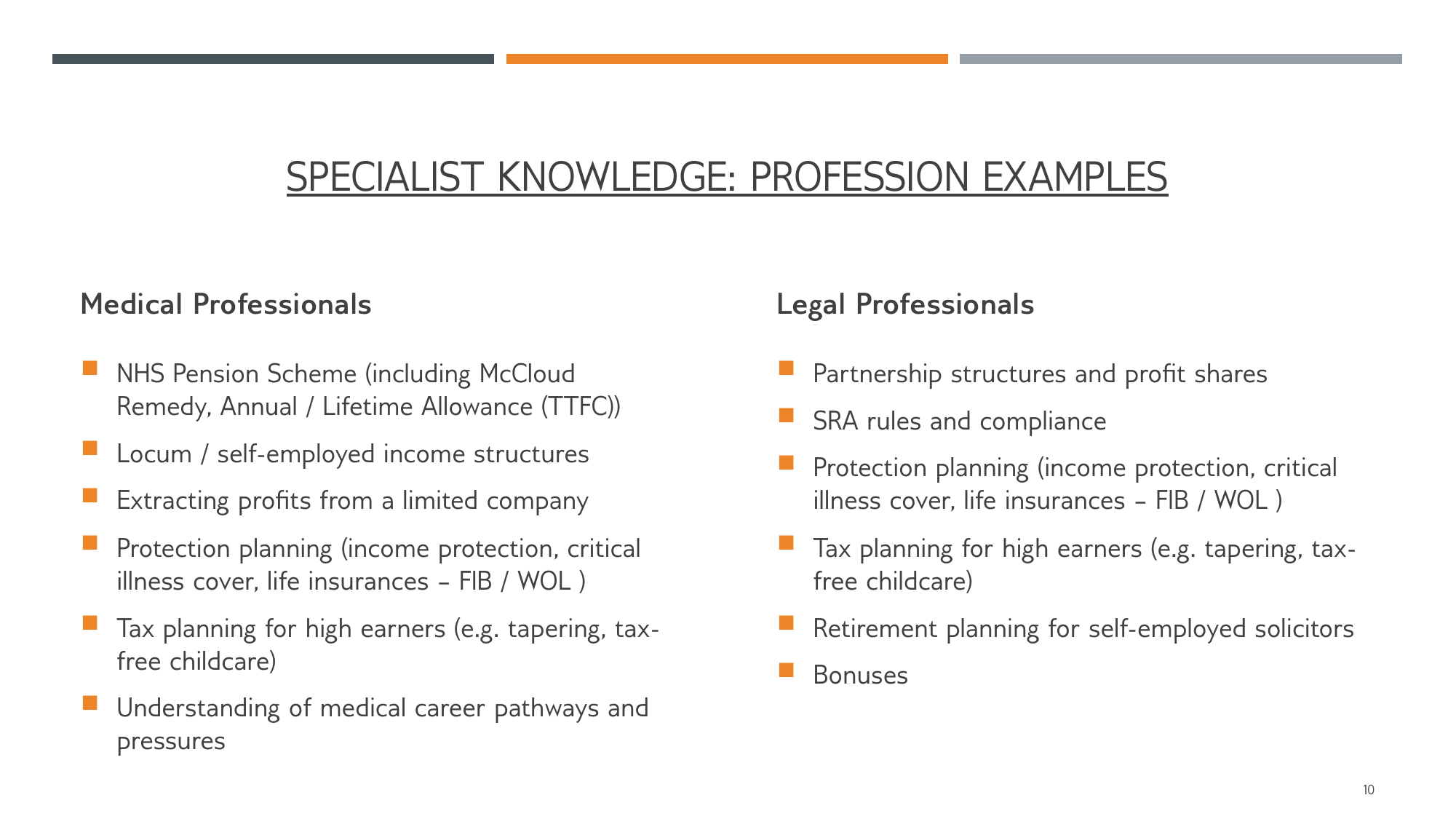

# Specialist knowledge: profession examples
Medical Professionals
Legal Professionals
NHS Pension Scheme (including McCloud Remedy, Annual / Lifetime Allowance (TTFC))
Locum / self-employed income structures
Extracting profits from a limited company
Protection planning (income protection, critical illness cover, life insurances – FIB / WOL )
Tax planning for high earners (e.g. tapering, tax-free childcare)
Understanding of medical career pathways and pressures
Partnership structures and profit shares
SRA rules and compliance
Protection planning (income protection, critical illness cover, life insurances – FIB / WOL )
Tax planning for high earners (e.g. tapering, tax-free childcare)
Retirement planning for self-employed solicitors
Bonuses
10